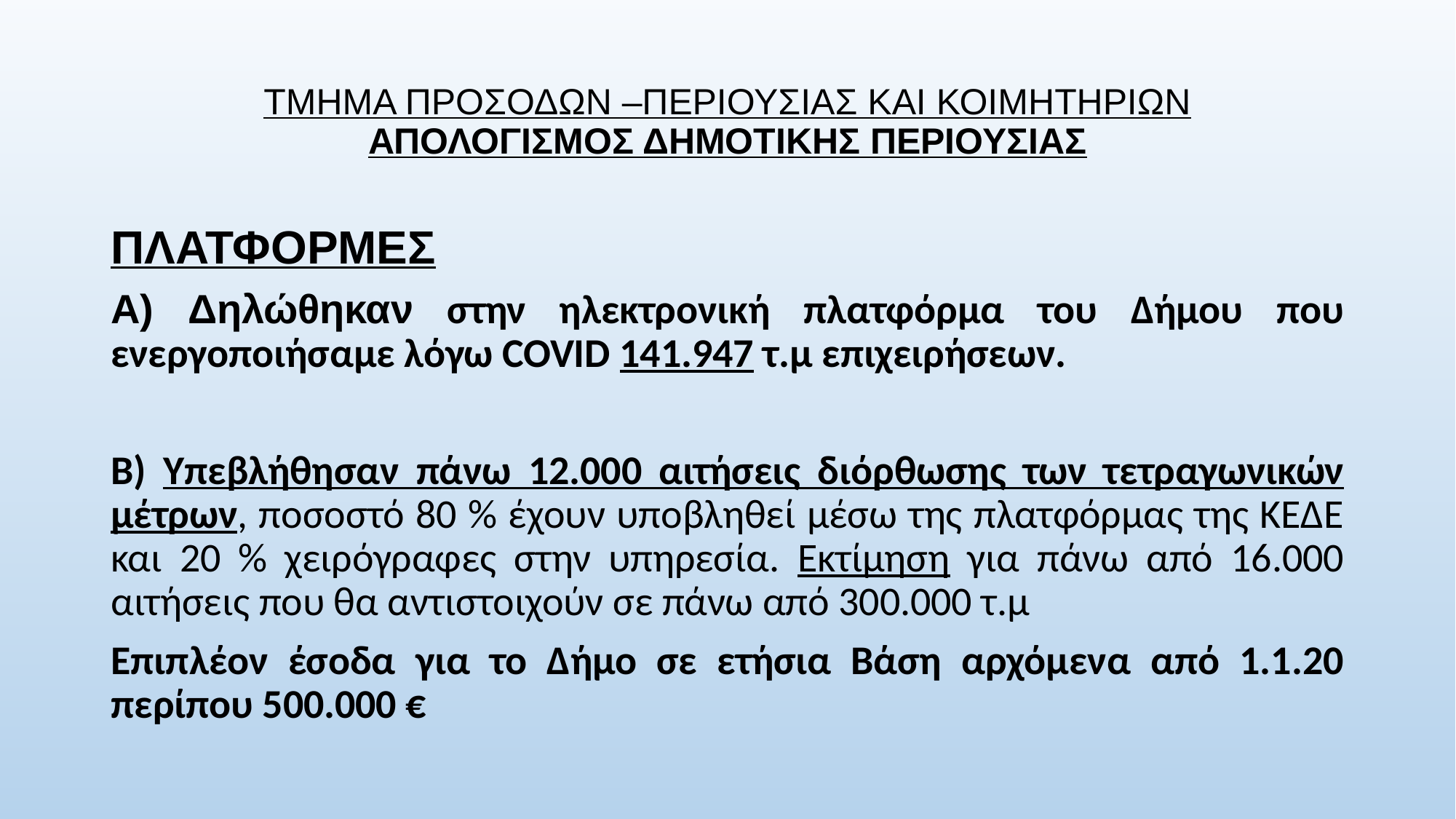

# ΤΜΗΜΑ ΠΡΟΣΟΔΩΝ –ΠΕΡΙΟΥΣΙΑΣ ΚΑΙ ΚΟΙΜΗΤΗΡΙΩΝ ΑΠΟΛΟΓΙΣΜΟΣ ΔΗΜΟΤΙΚΗΣ ΠΕΡΙΟΥΣΙΑΣ
ΠΛΑΤΦΟΡΜΕΣ
Α) Δηλώθηκαν στην ηλεκτρονική πλατφόρμα του Δήμου που ενεργοποιήσαμε λόγω COVID 141.947 τ.μ επιχειρήσεων.

Β) Υπεβλήθησαν πάνω 12.000 αιτήσεις διόρθωσης των τετραγωνικών μέτρων, ποσοστό 80 % έχουν υποβληθεί μέσω της πλατφόρμας της ΚΕΔΕ και 20 % χειρόγραφες στην υπηρεσία. Εκτίμηση για πάνω από 16.000 αιτήσεις που θα αντιστοιχούν σε πάνω από 300.000 τ.μ
Επιπλέον έσοδα για το Δήμο σε ετήσια Βάση αρχόμενα από 1.1.20 περίπου 500.000 €